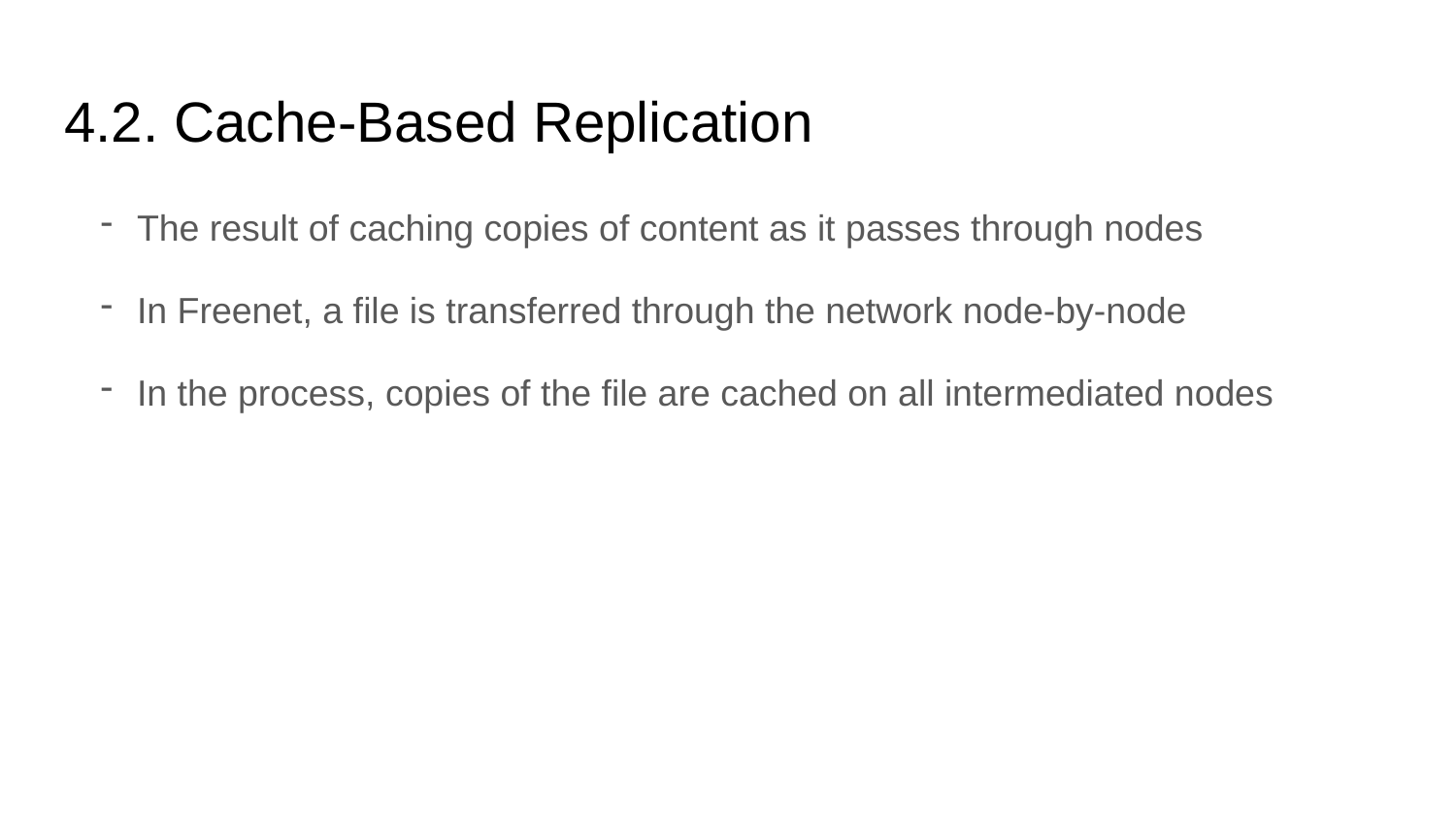

# 4.2. Cache-Based Replication
The result of caching copies of content as it passes through nodes
In Freenet, a file is transferred through the network node-by-node
In the process, copies of the file are cached on all intermediated nodes